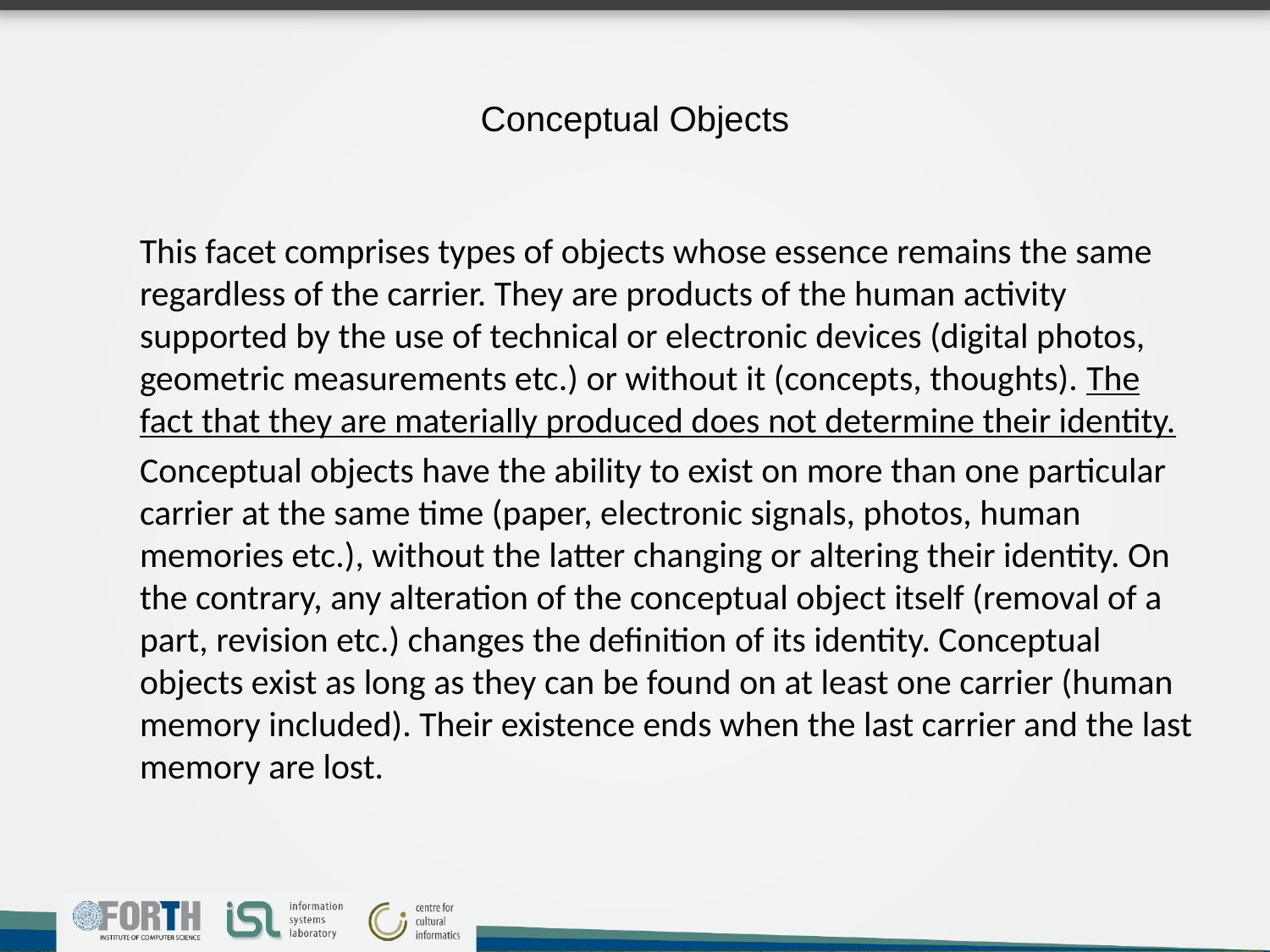

# Conceptual Objects
This facet comprises types of objects whose essence remains the same regardless of the carrier. They are products of the human activity supported by the use of technical or electronic devices (digital photos, geometric measurements etc.) or without it (concepts, thoughts). The fact that they are materially produced does not determine their identity.
Conceptual objects have the ability to exist on more than one particular carrier at the same time (paper, electronic signals, photos, human memories etc.), without the latter changing or altering their identity. On the contrary, any alteration of the conceptual object itself (removal of a part, revision etc.) changes the definition of its identity. Conceptual objects exist as long as they can be found on at least one carrier (human memory included). Their existence ends when the last carrier and the last memory are lost.